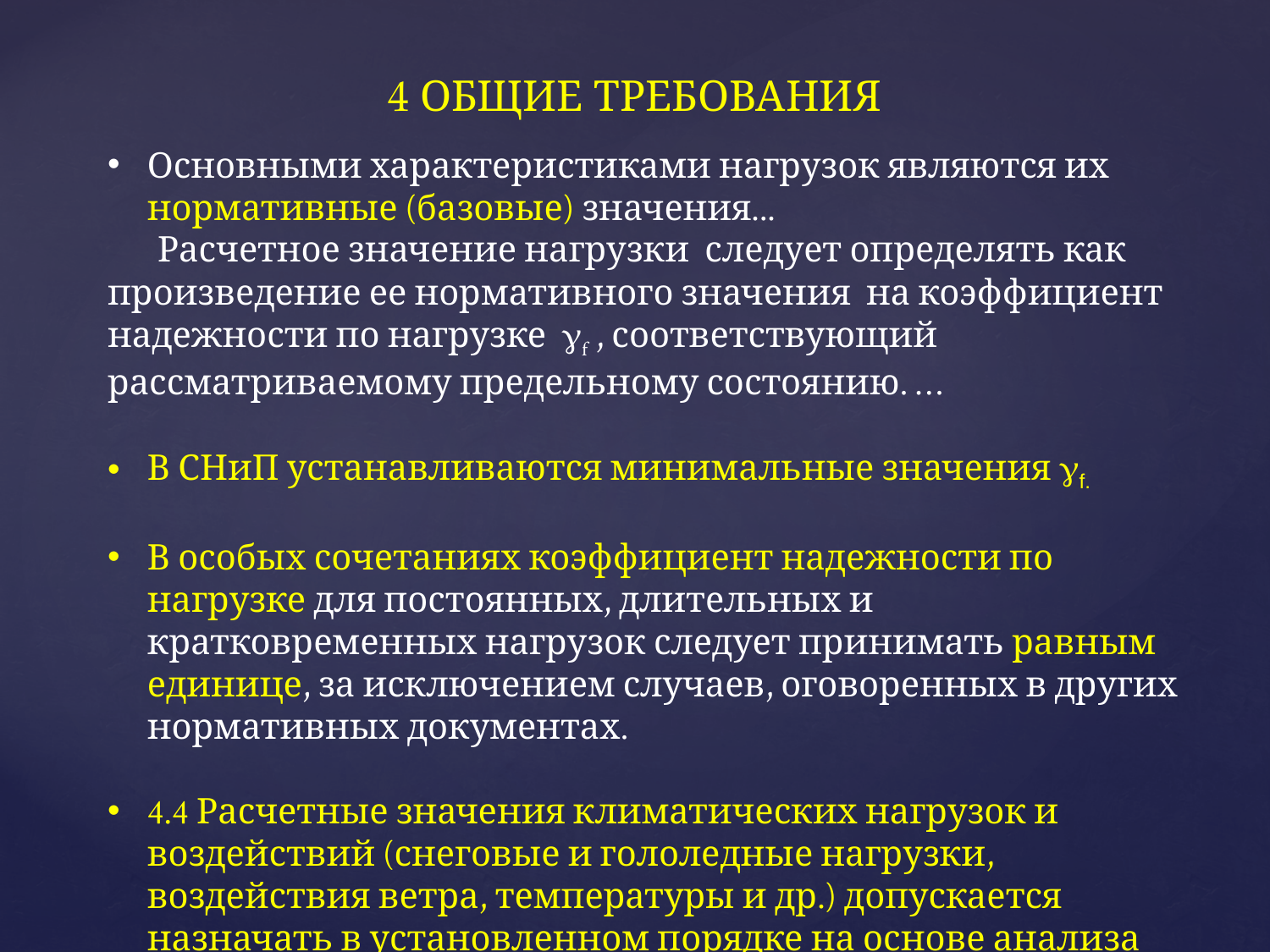

# 4 ОБЩИЕ ТРЕБОВАНИЯ
Основными характеристиками нагрузок являются их нормативные (базовые) значения...
	Расчетное значение нагрузки  следует определять как произведение ее нормативного значения  на коэффициент надежности по нагрузке  γf , соответствующий рассматриваемому предельному состоянию. …

В СНиП устанавливаются минимальные значения γf.

В особых сочетаниях коэффициент надежности по нагрузке для постоянных, длительных и кратковременных нагрузок следует принимать равным единице, за исключением случаев, оговоренных в других нормативных документах.

4.4 Расчетные значения климатических нагрузок и воздействий (снеговые и гололедные нагрузки, воздействия ветра, температуры и др.) допускается назначать в установленном порядке на основе анализа соответствующих  климатических данных для места строительства.